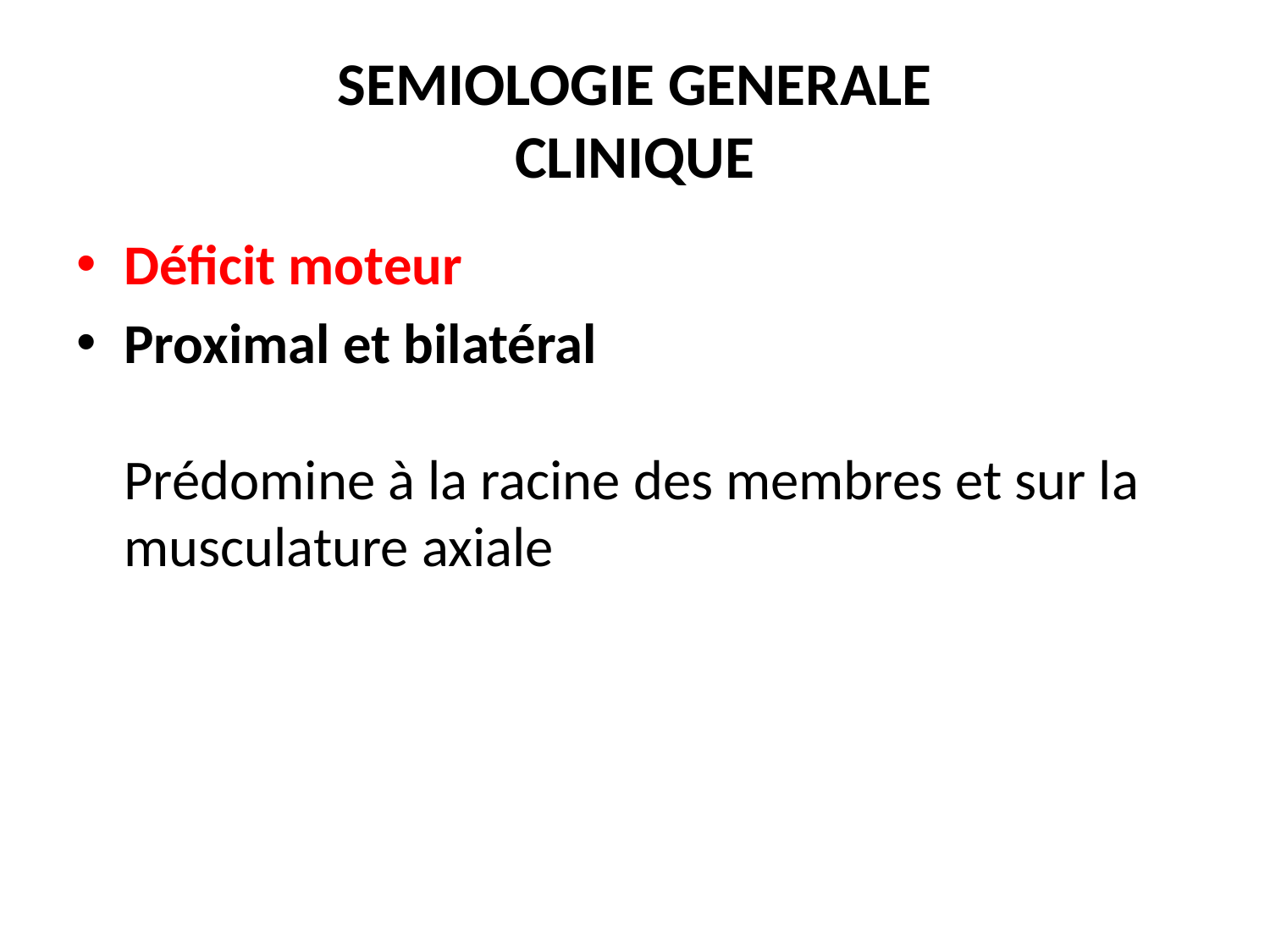

# SEMIOLOGIE GENERALE CLINIQUE
Déficit moteur
Proximal et bilatéral 
Prédomine à la racine des membres et sur la musculature axiale